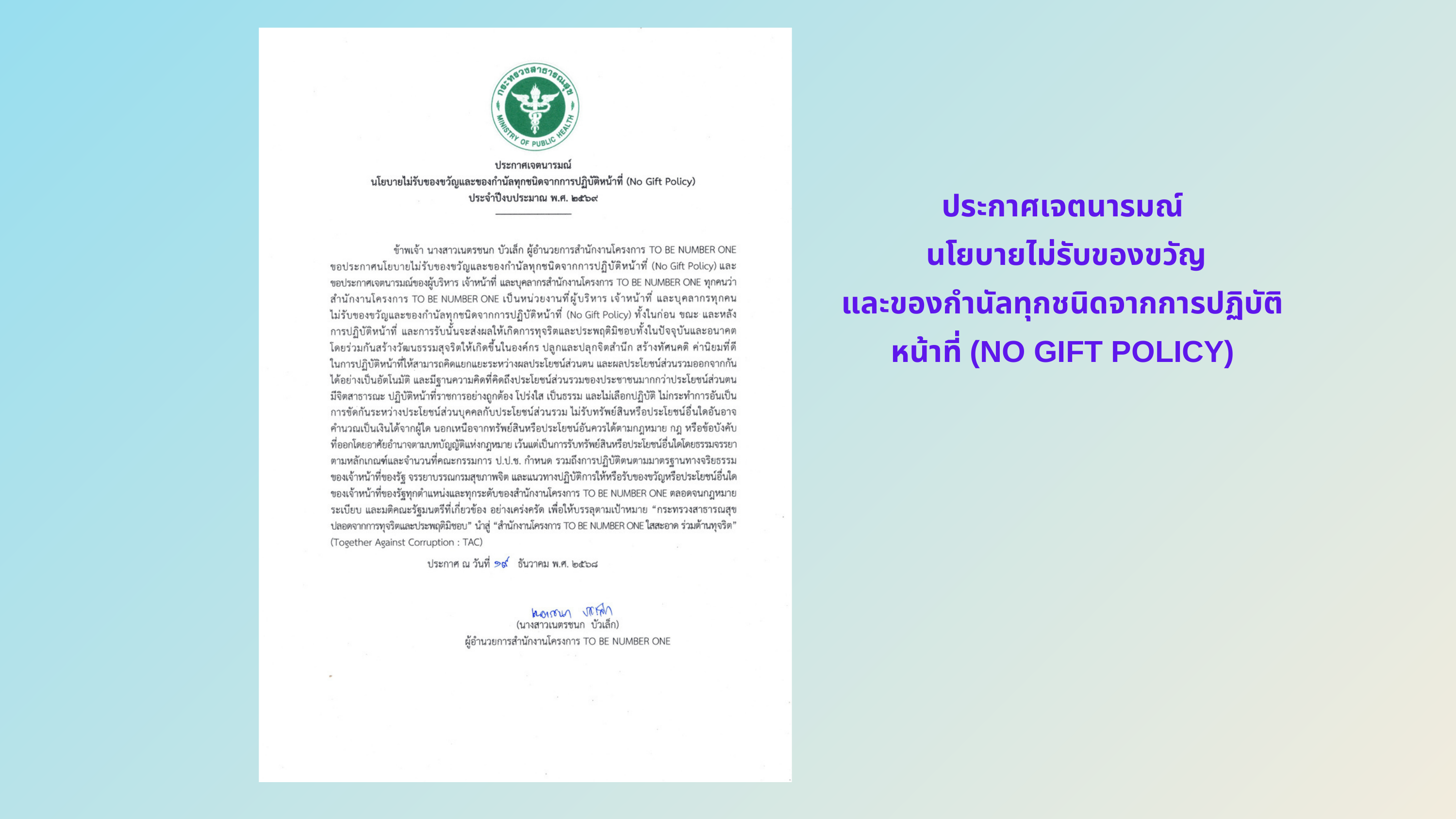

ประกาศเจตนารมณ์
 นโยบายไม่รับของขวัญ
และของกำนัลทุกชนิดจากการปฏิบัติหน้าที่ (NO GIFT POLICY)